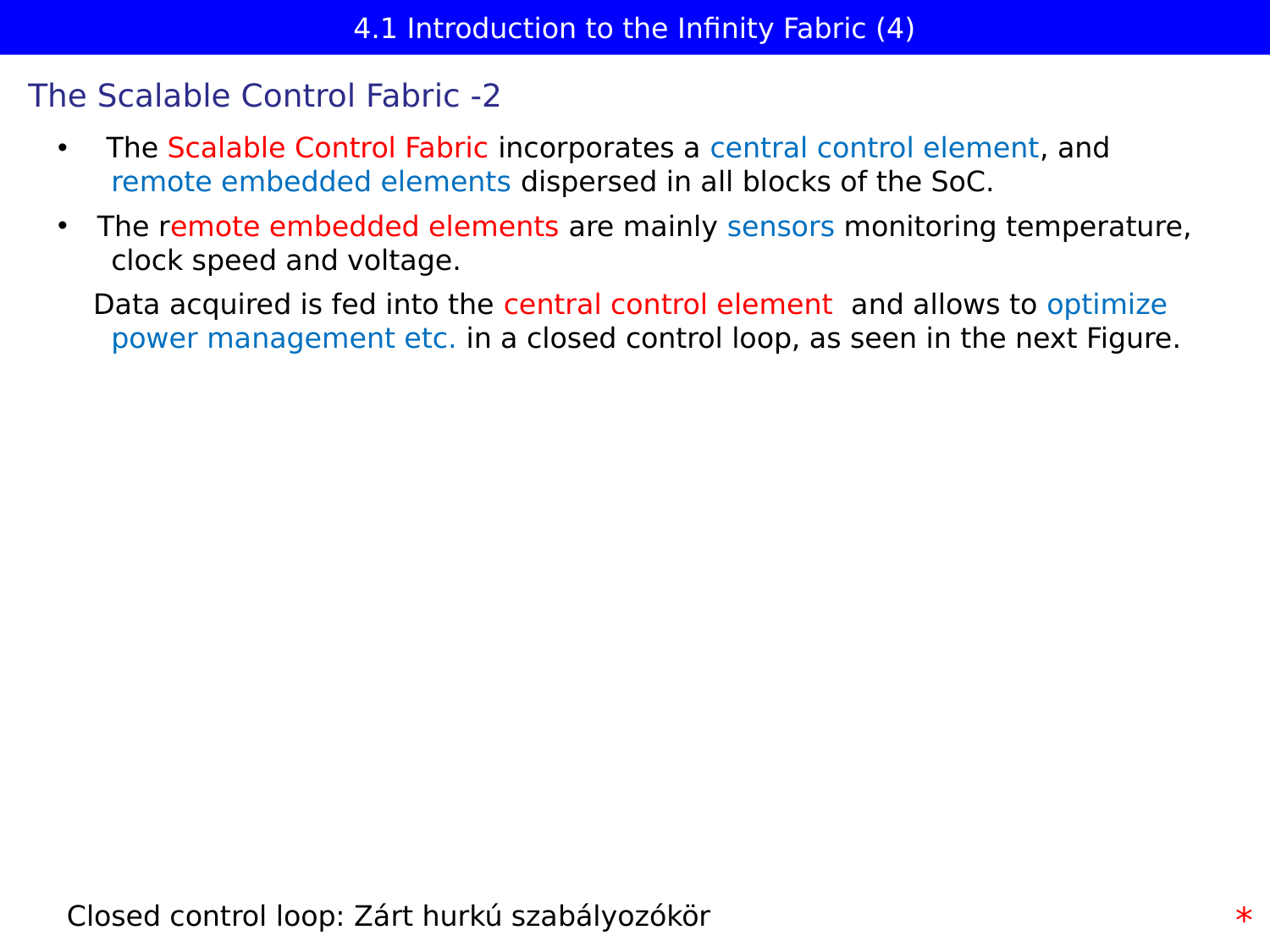

# 4.1 Introduction to the Infinity Fabric (4)
The Scalable Control Fabric -2
 The Scalable Control Fabric incorporates a central control element, and
      remote embedded elements dispersed in all blocks of the SoC.
The remote embedded elements are mainly sensors monitoring temperature,
      clock speed and voltage.
    Data acquired is fed into the central control element  and allows to optimize
      power management etc. in a closed control loop, as seen in the next Figure.
Closed control loop: Zárt hurkú szabályozókör
*